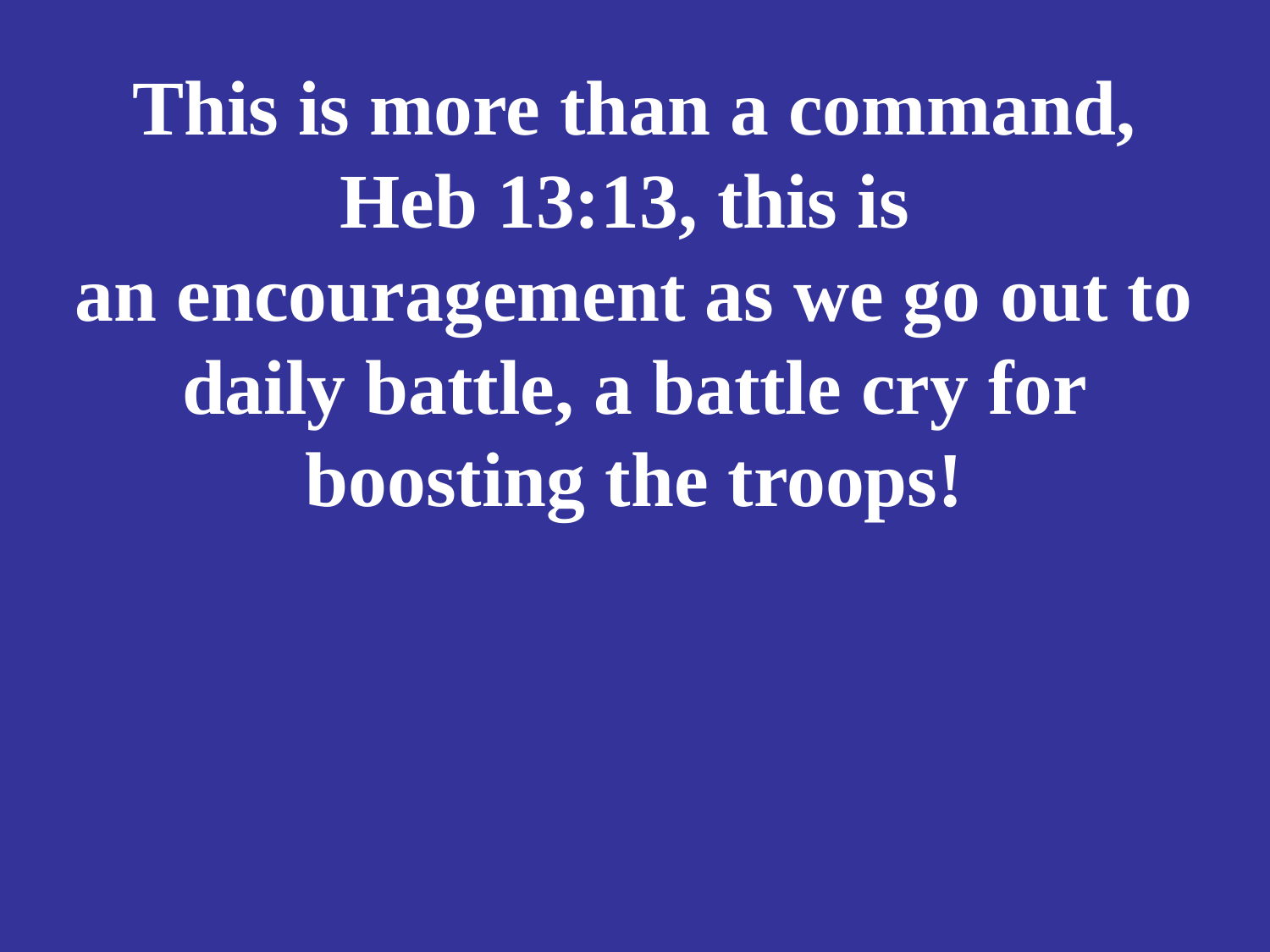

# This is more than a command, Heb 13:13, this is an encouragement as we go out to daily battle, a battle cry for boosting the troops!